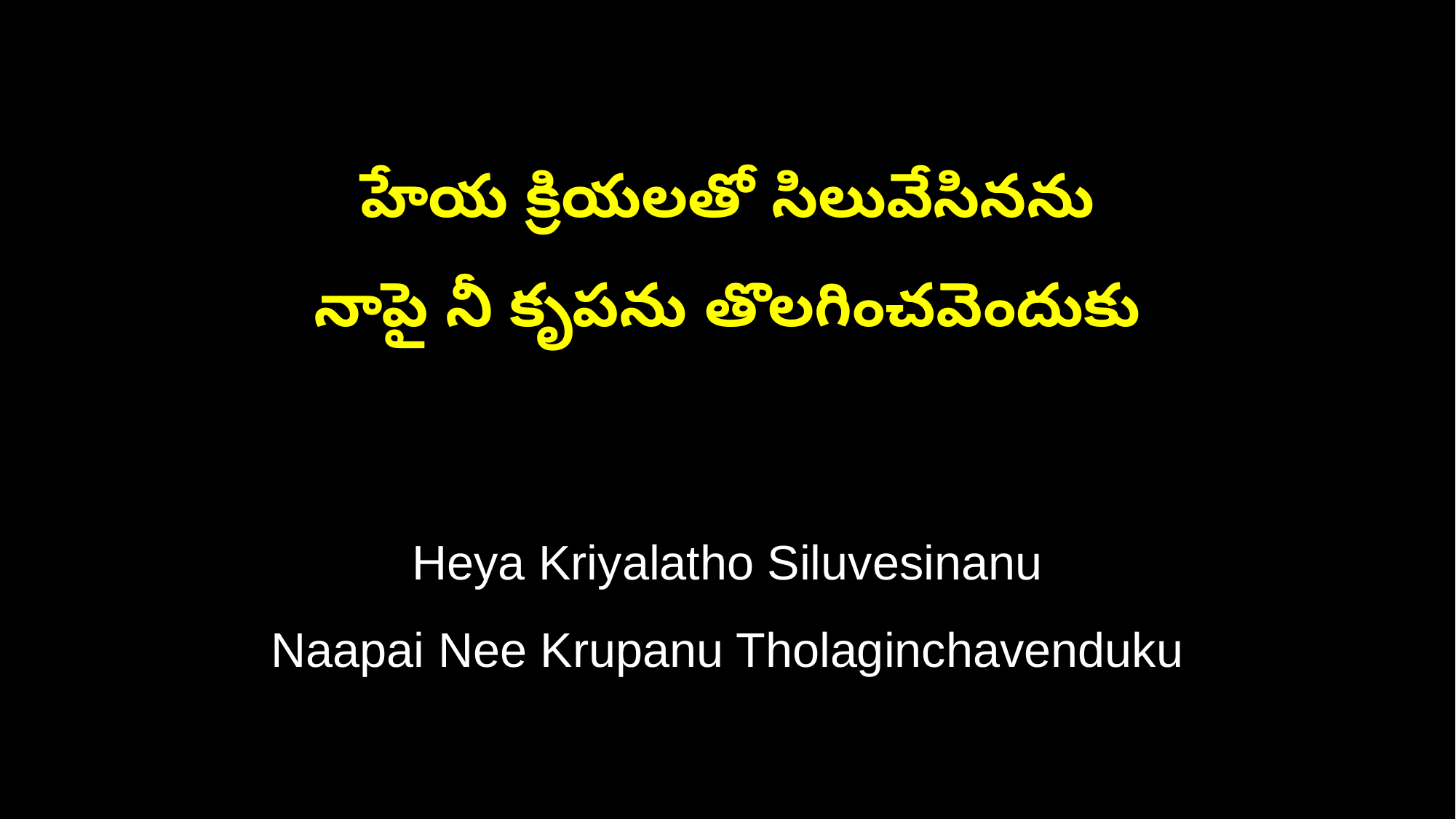

హేయ క్రియలతో సిలువేసినను
నాపై నీ కృపను తొలగించవెందుకు
Heya Kriyalatho Siluvesinanu
Naapai Nee Krupanu Tholaginchavenduku